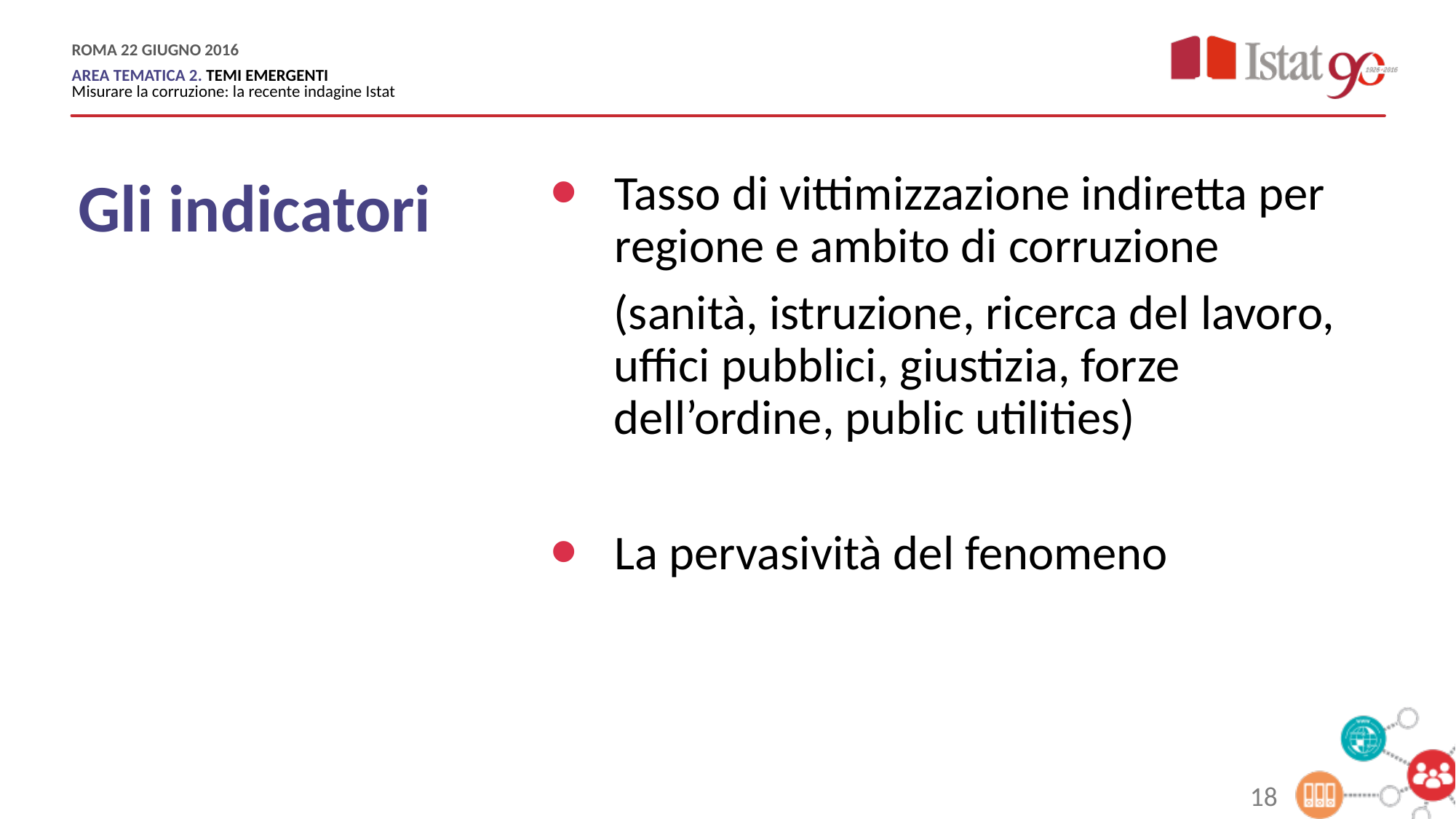

Tasso di vittimizzazione indiretta per regione e ambito di corruzione
(sanità, istruzione, ricerca del lavoro, uffici pubblici, giustizia, forze dell’ordine, public utilities)

La pervasività del fenomeno
Gli indicatori
18